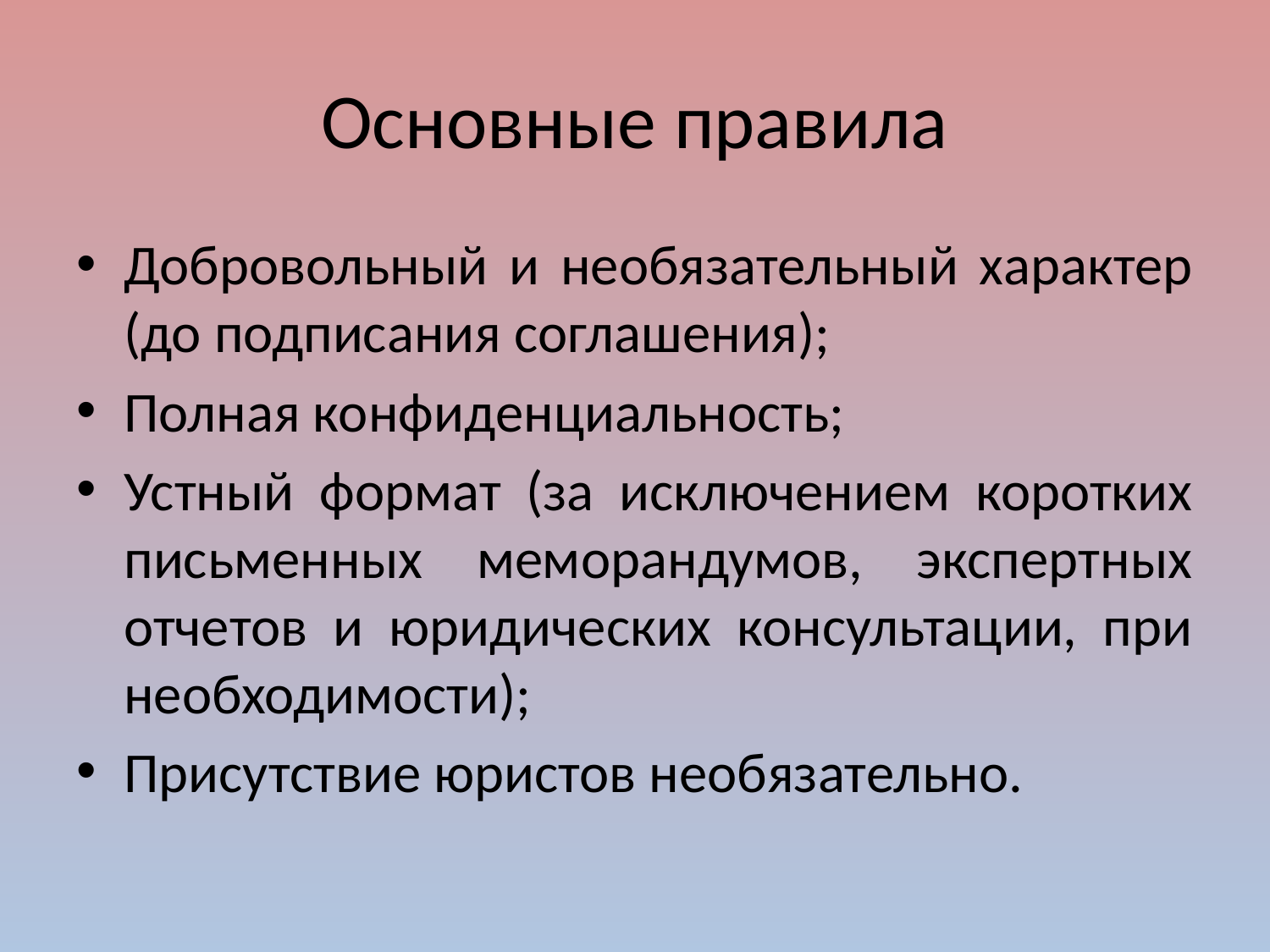

# Основные правила
Добровольный и необязательный характер (до подписания соглашения);
Полная конфиденциальность;
Устный формат (за исключением коротких письменных меморандумов, экспертных отчетов и юридических консультации, при необходимости);
Присутствие юристов необязательно.